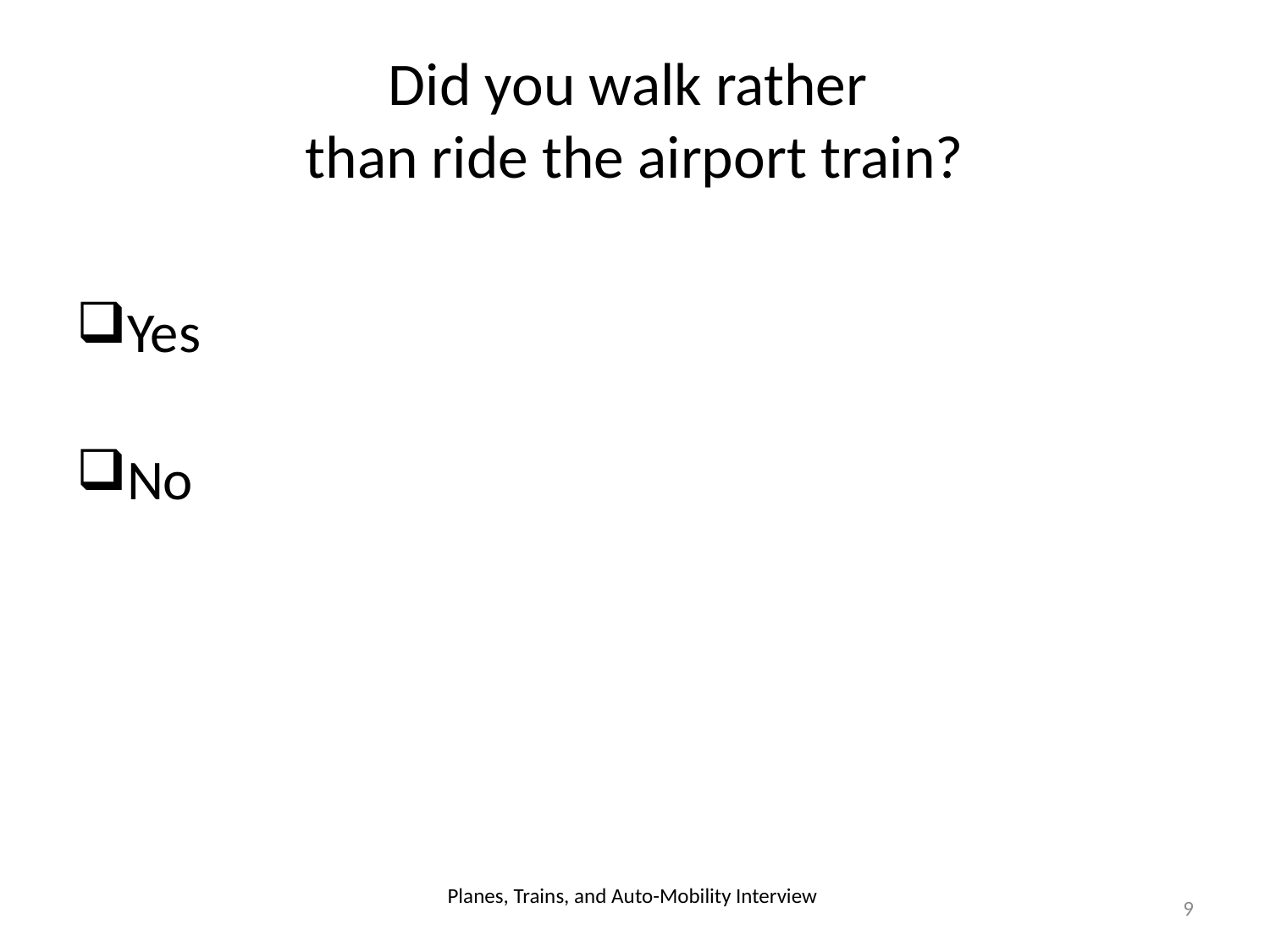

# Did you walk rather than ride the airport train?
Yes
No

Planes, Trains, and Auto-Mobility Interview

9